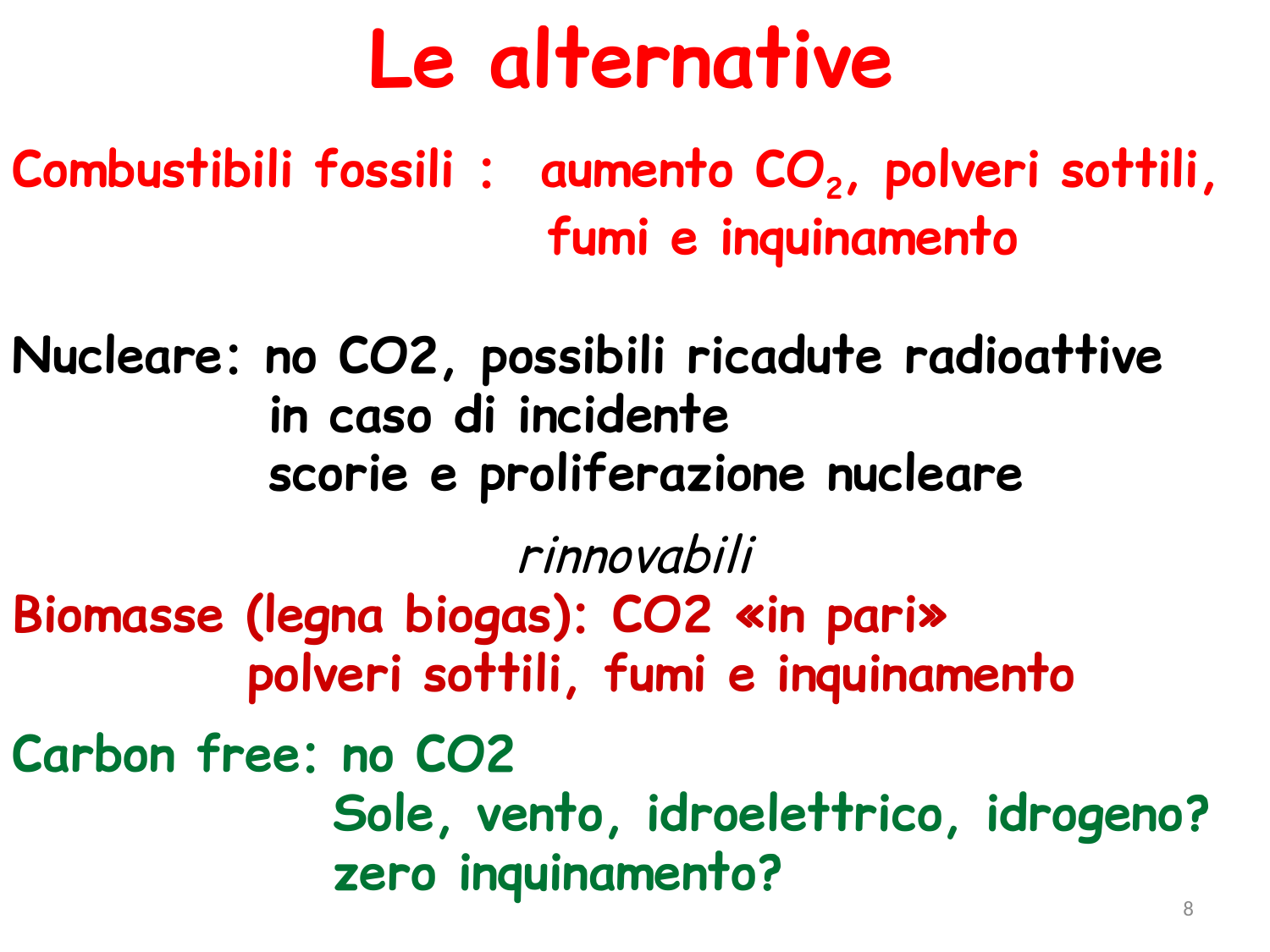

Le alternative
Combustibili fossili :  aumento CO2, polveri sottili,
                         fumi e inquinamento

Nucleare: no CO2, possibili ricadute radioattive
            in caso di incidente
            scorie e proliferazione nucleare

                                  rinnovabili
Biomasse (legna biogas): CO2 «in pari»
           polveri sottili, fumi e inquinamento

Carbon free: no CO2
               Sole, vento, idroelettrico, idrogeno?
               zero inquinamento?
8